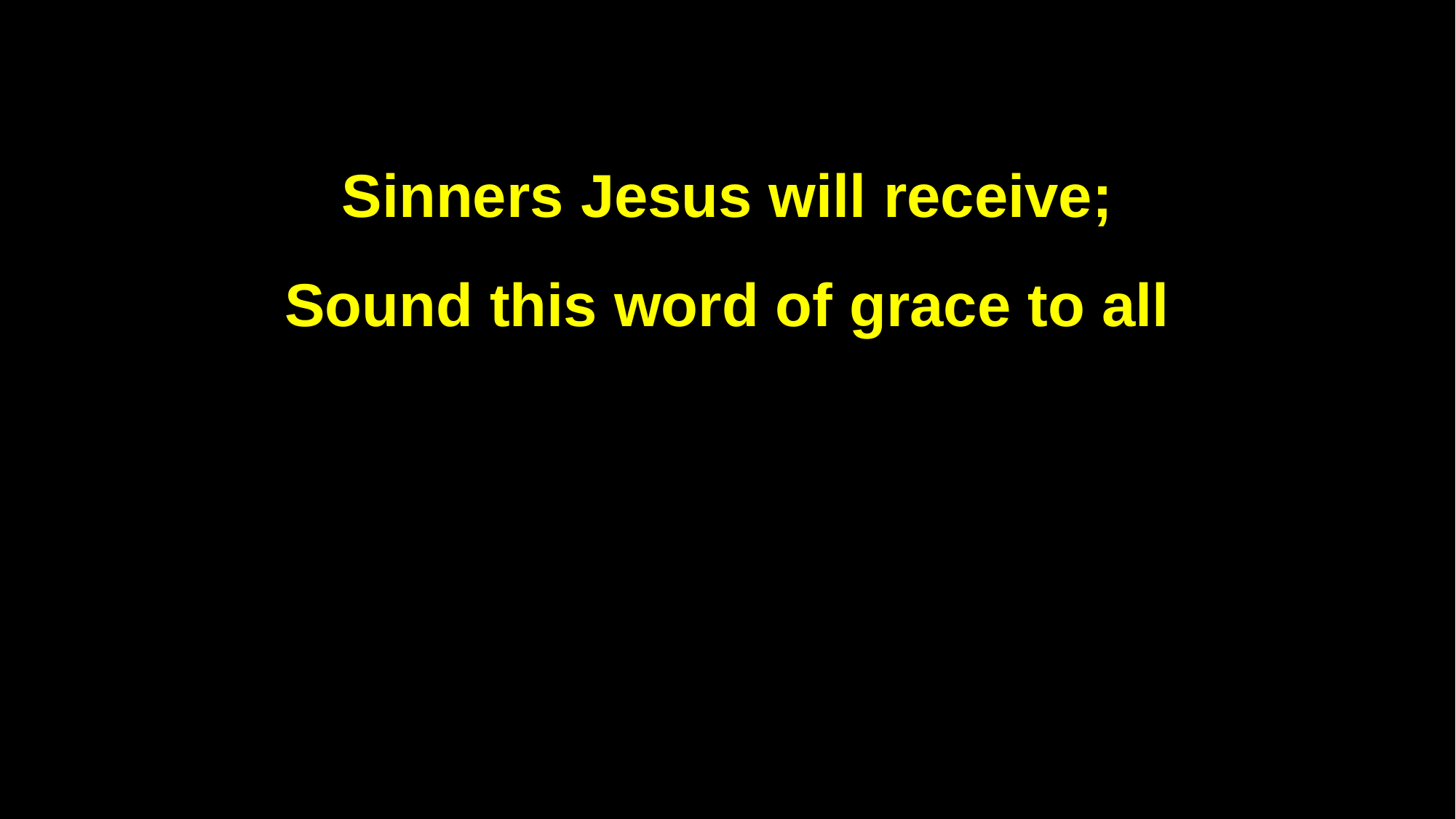

Sinners Jesus will receive;
Sound this word of grace to all